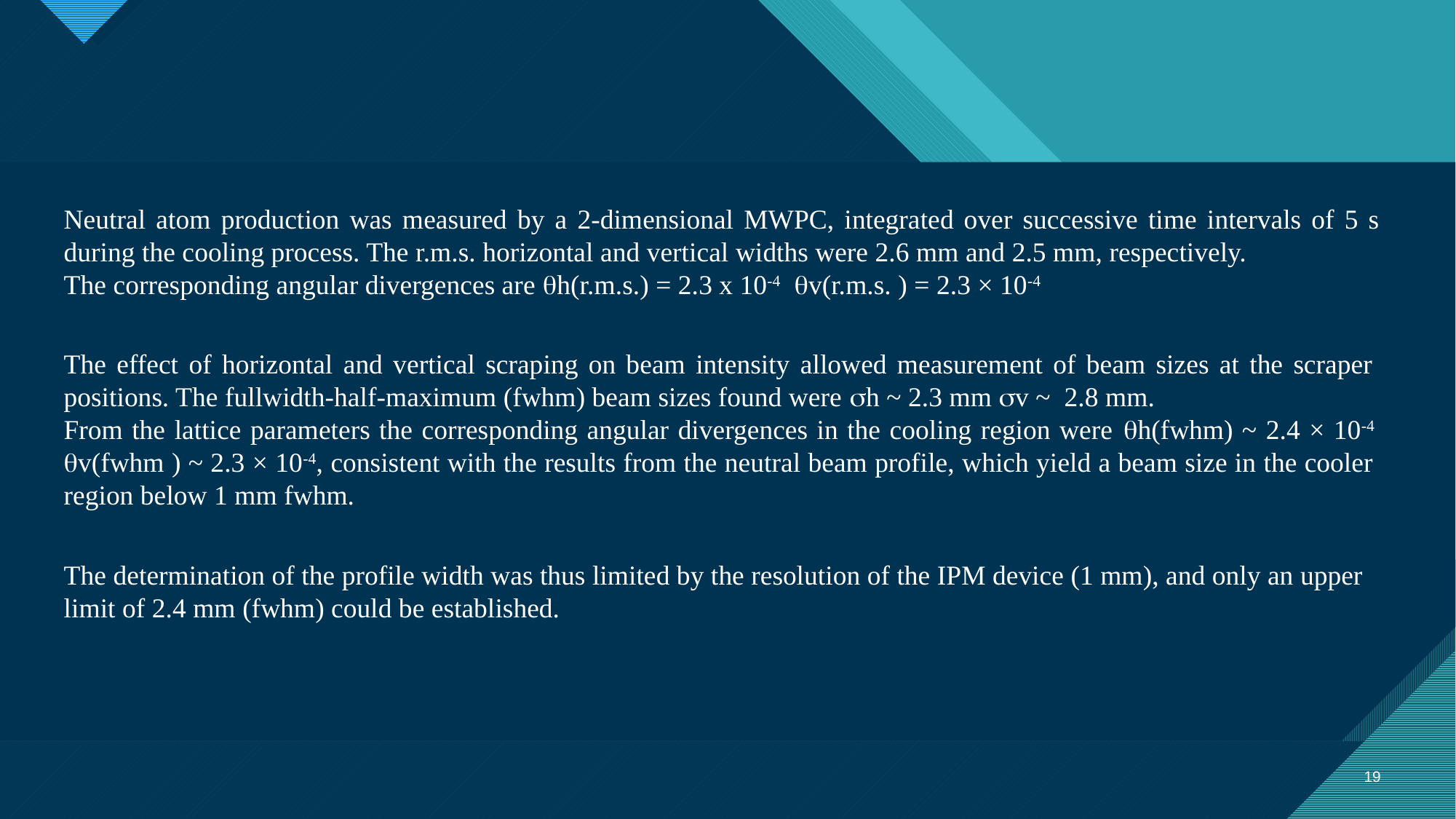

Neutral atom production was measured by a 2-dimensional MWPC, integrated over successive time intervals of 5 s during the cooling process. The r.m.s. horizontal and vertical widths were 2.6 mm and 2.5 mm, respectively.
The corresponding angular divergences are θh(r.m.s.) = 2.3 x 10-4  θv(r.m.s. ) = 2.3 × 10-4
The effect of horizontal and vertical scraping on beam intensity allowed measurement of beam sizes at the scraper positions. The fullwidth-half-maximum (fwhm) beam sizes found were σh ~ 2.3 mm σv ~  2.8 mm.
From the lattice parameters the corresponding angular divergences in the cooling region were θh(fwhm) ~ 2.4 × 10-4 θv(fwhm ) ~ 2.3 × 10-4, consistent with the results from the neutral beam profile, which yield a beam size in the cooler region below 1 mm fwhm.
The determination of the profile width was thus limited by the resolution of the IPM device (1 mm), and only an upper limit of 2.4 mm (fwhm) could be established.

19